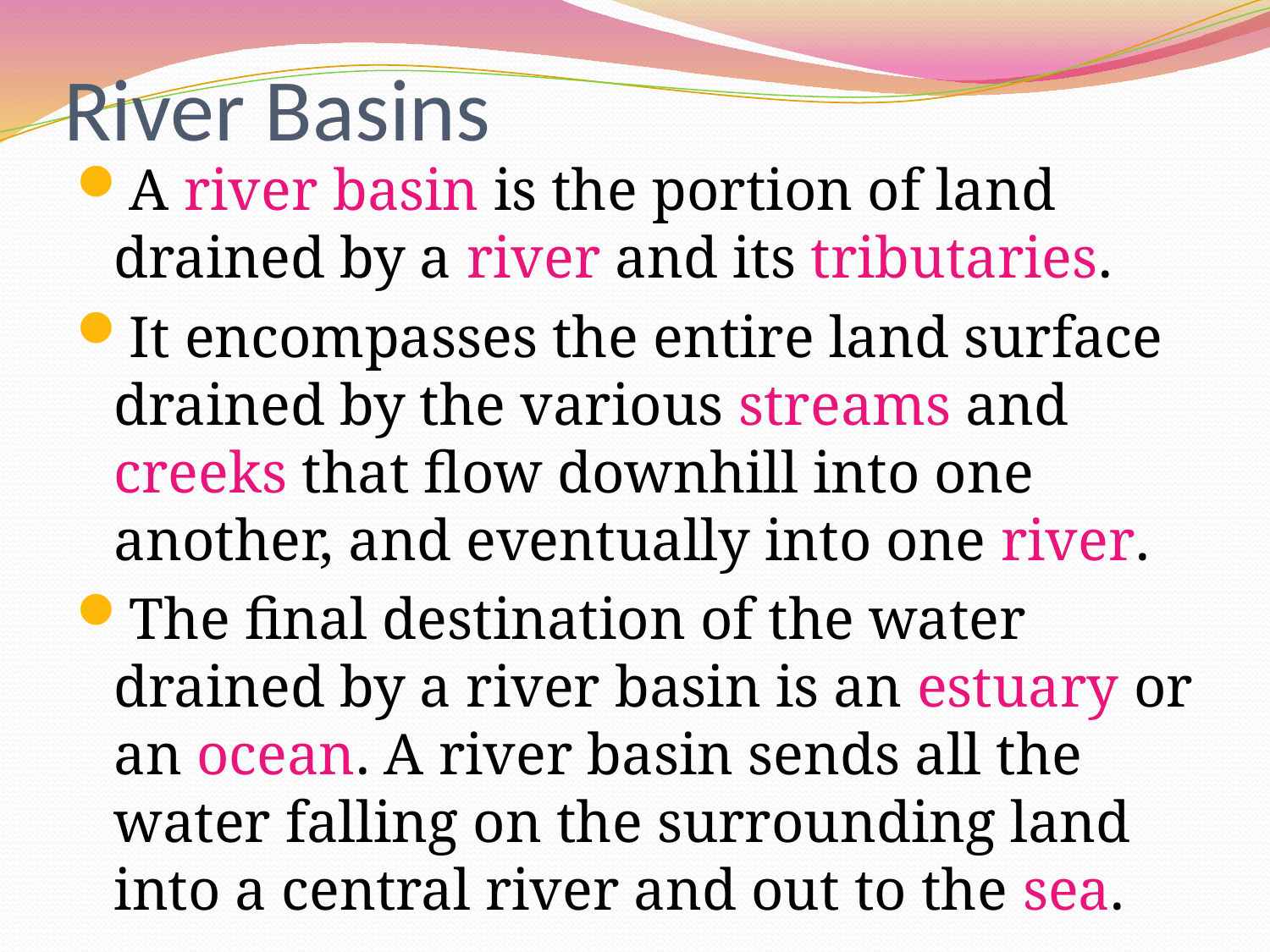

# River Basins
A river basin is the portion of land drained by a river and its tributaries.
It encompasses the entire land surface drained by the various streams and creeks that flow downhill into one another, and eventually into one river.
The final destination of the water drained by a river basin is an estuary or an ocean. A river basin sends all the water falling on the surrounding land into a central river and out to the sea.